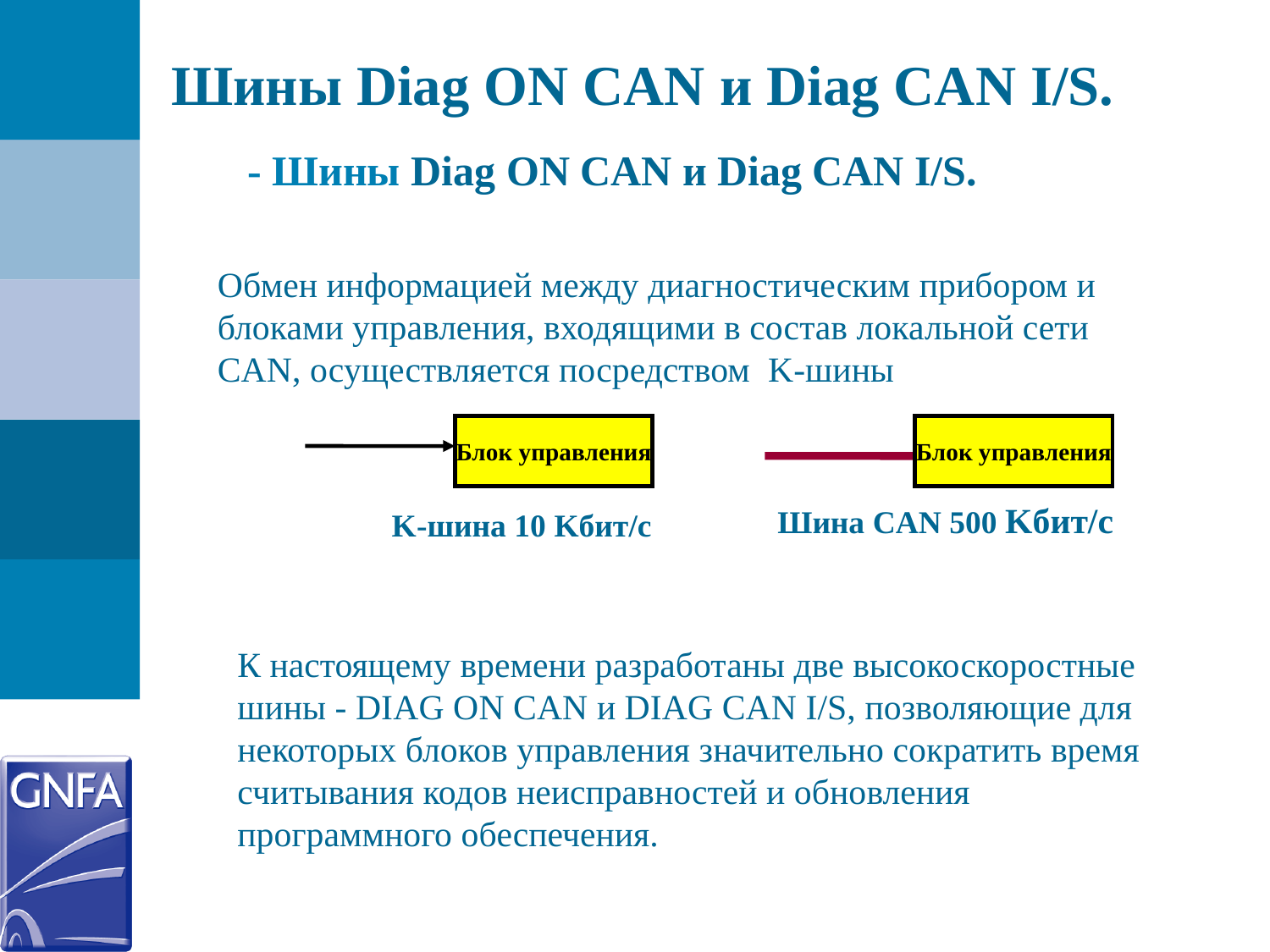

Шины Diag ON CAN и Diag CAN I/S.

- Шины Diag ON CAN и Diag CAN I/S.
Обмен информацией между диагностическим прибором и блоками управления, входящими в состав локальной сети CAN, осуществляется посредством  K-шины
Блок управления
Блок управления

Шина CAN 500 Kбит/с
K-шина 10 Kбит/с
К настоящему времени разработаны две высокоскоростные  шины - DIAG ON CAN и DIAG CAN I/S, позволяющие для некоторых блоков управления значительно сократить время считывания кодов неисправностей и обновления программного обеспечения.